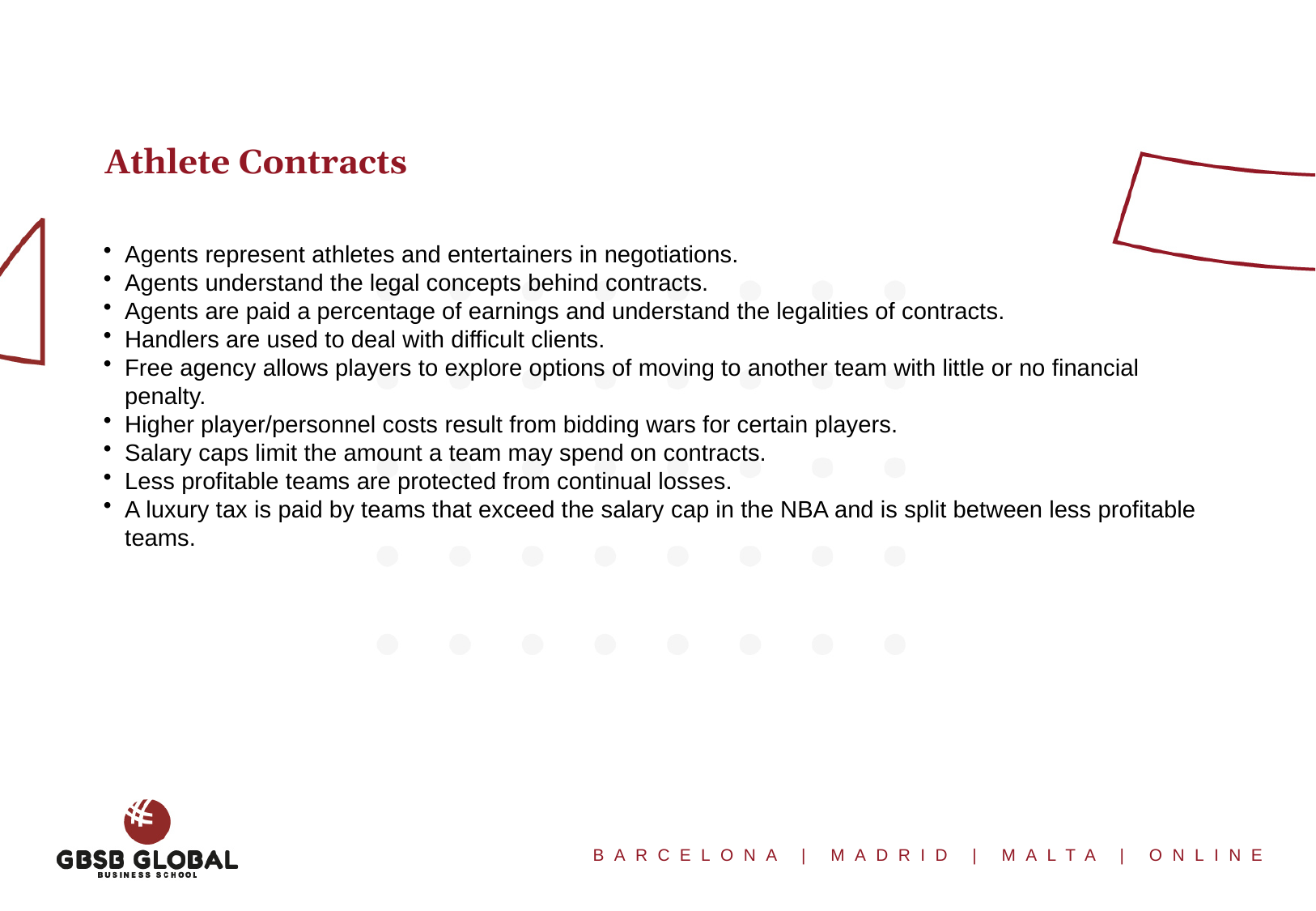

Athlete Contracts
Agents represent athletes and entertainers in negotiations.
Agents understand the legal concepts behind contracts.
Agents are paid a percentage of earnings and understand the legalities of contracts.
Handlers are used to deal with difficult clients.
Free agency allows players to explore options of moving to another team with little or no financial penalty.
Higher player/personnel costs result from bidding wars for certain players.
Salary caps limit the amount a team may spend on contracts.
Less profitable teams are protected from continual losses.
A luxury tax is paid by teams that exceed the salary cap in the NBA and is split between less profitable teams.